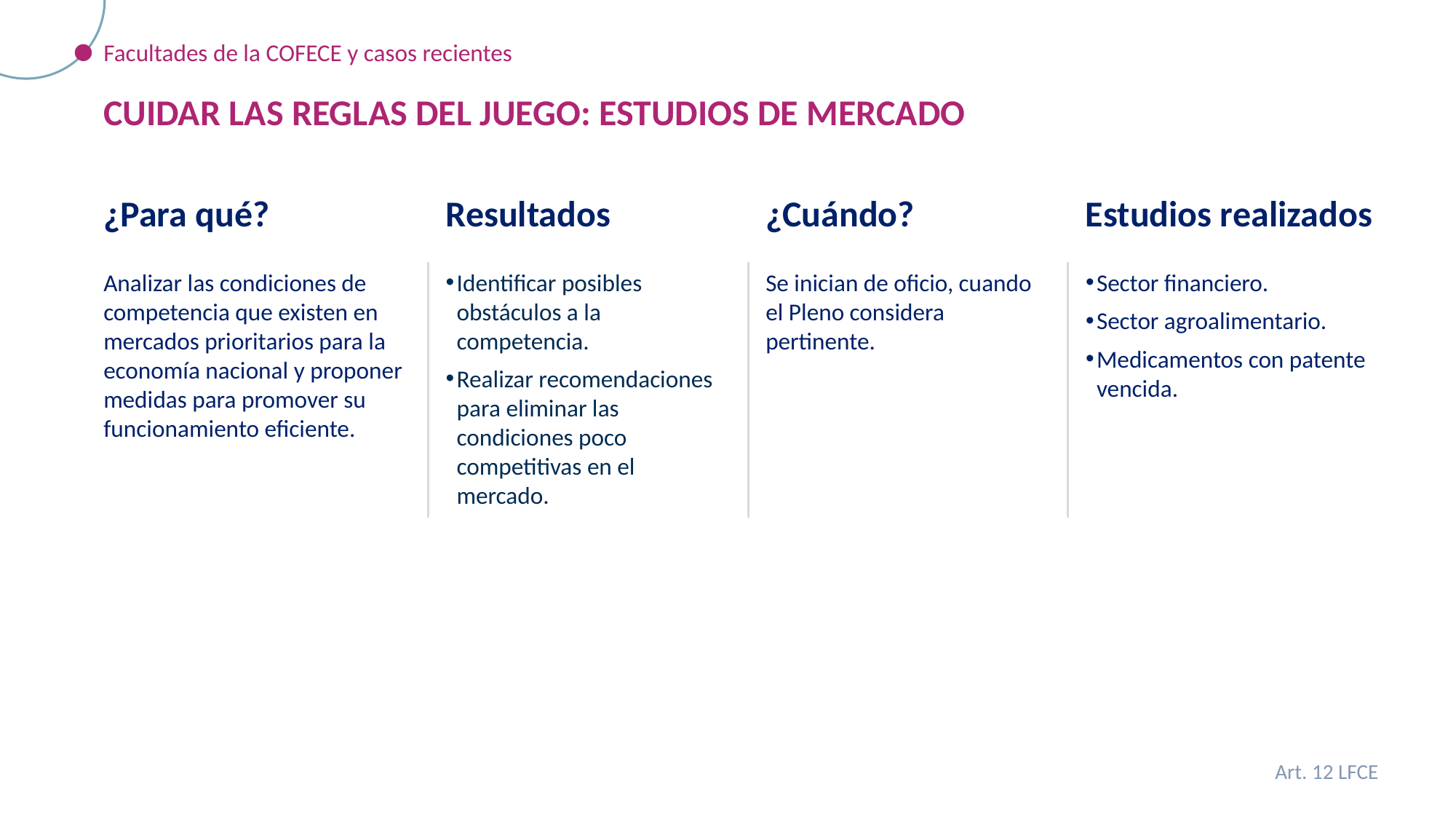

Facultades de la COFECE y casos recientes

CUIDAR LAS REGLAS DEL JUEGO: ESTUDIOS DE MERCADO
¿Para qué?
Resultados
¿Cuándo?
Estudios realizados
Analizar las condiciones de competencia que existen en mercados prioritarios para la economía nacional y proponer medidas para promover su funcionamiento eficiente.
Identificar posibles obstáculos a la competencia.
Realizar recomendaciones para eliminar las condiciones poco competitivas en el mercado.
Se inician de oficio, cuando el Pleno considera pertinente.
Sector financiero.
Sector agroalimentario.
Medicamentos con patente vencida.
Art. 12 LFCE